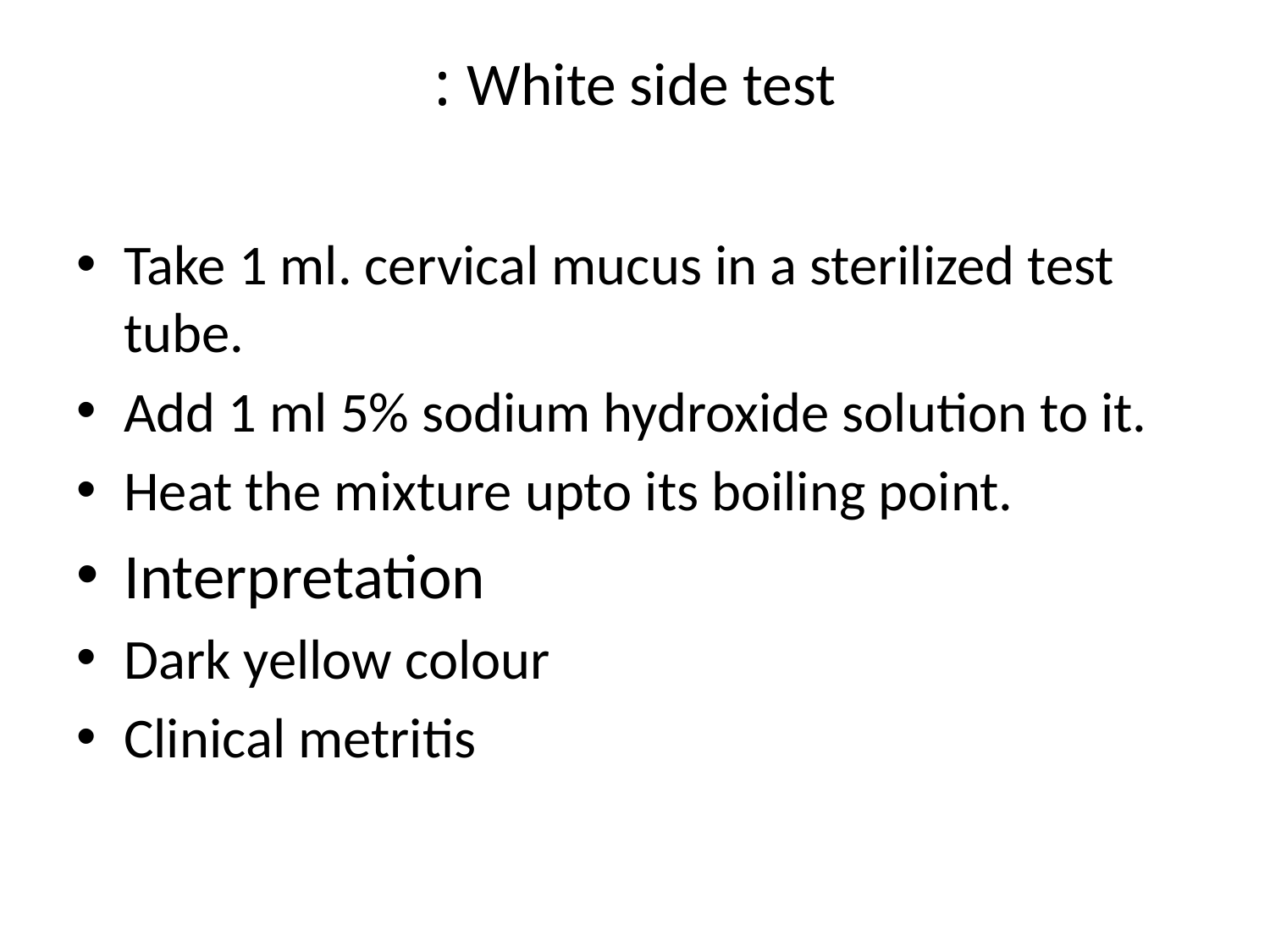

# White side test :
Take 1 ml. cervical mucus in a sterilized test tube.
Add 1 ml 5% sodium hydroxide solution to it.
Heat the mixture upto its boiling point.
Interpretation
Dark yellow colour
Clinical metritis